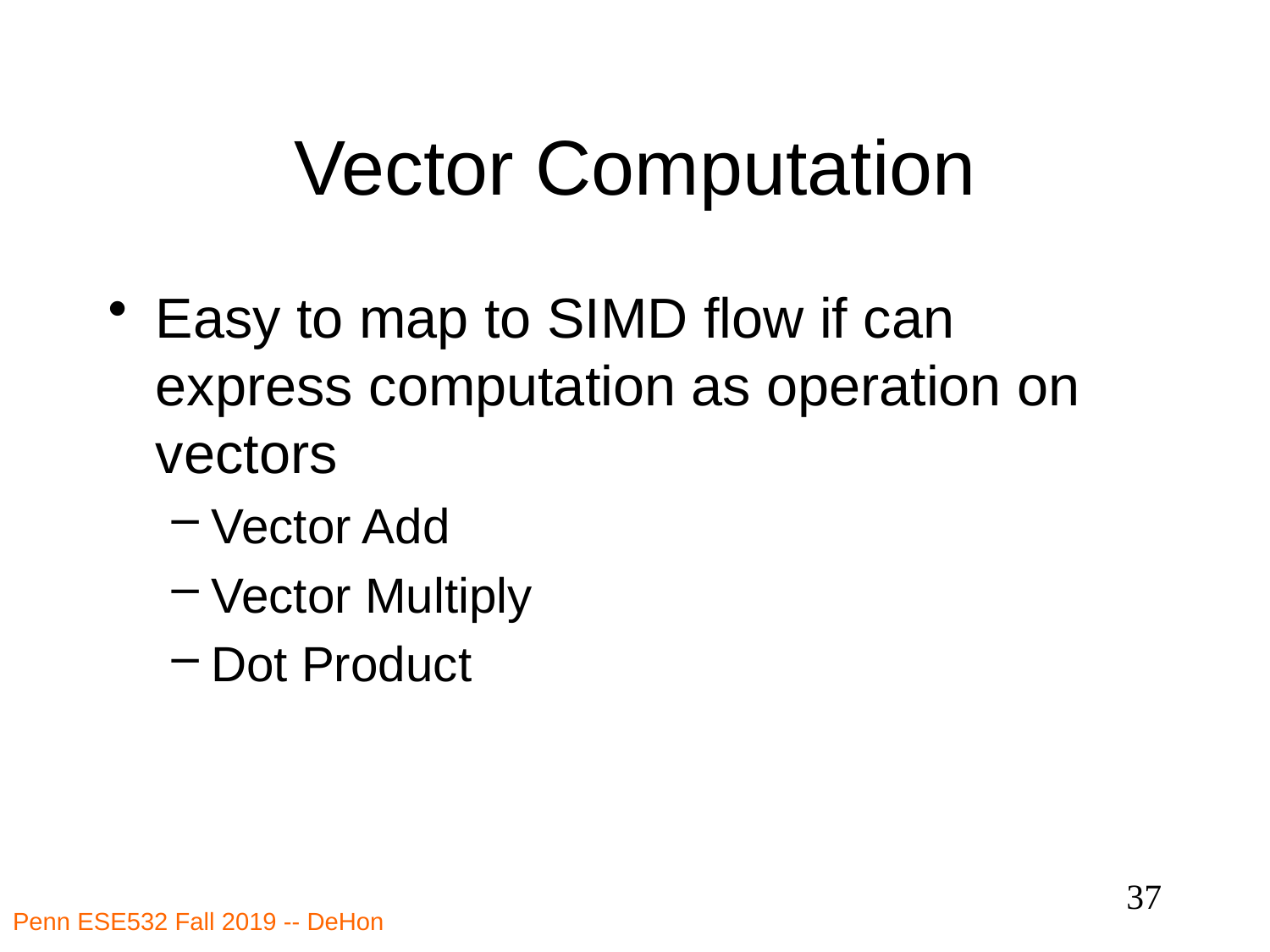

# Vector Computation
Easy to map to SIMD flow if can express computation as operation on vectors
Vector Add
Vector Multiply
Dot Product
37
Penn ESE532 Fall 2019 -- DeHon